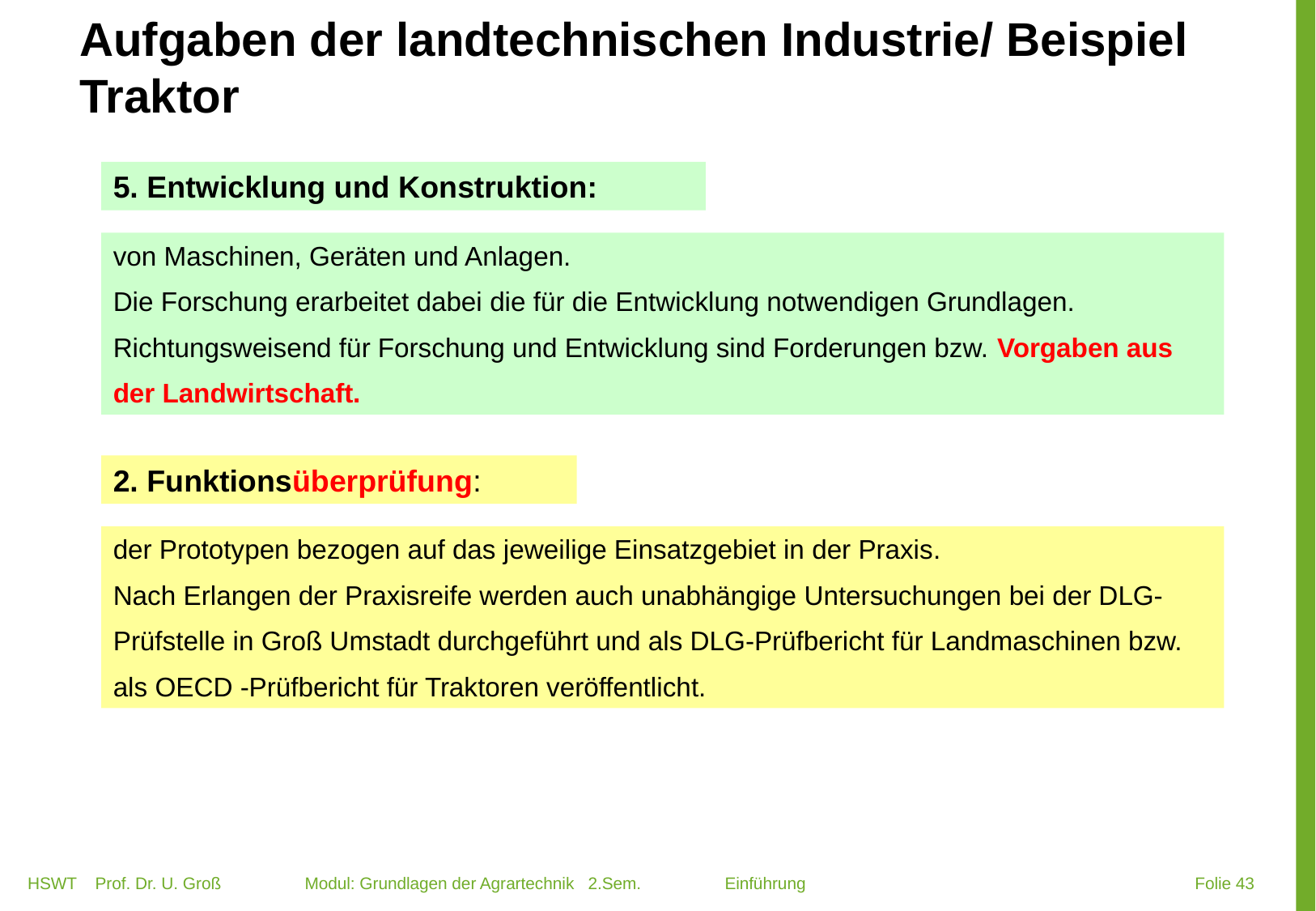

# Aufgaben der landtechnischen Industrie/ Beispiel Traktor
5. Entwicklung und Konstruktion:
von Maschinen, Geräten und Anlagen.
Die Forschung erarbeitet dabei die für die Entwicklung notwendigen Grundlagen.
Richtungsweisend für Forschung und Entwicklung sind Forderungen bzw. Vorgaben aus
der Landwirtschaft.
2. Funktionsüberprüfung:
der Prototypen bezogen auf das jeweilige Einsatzgebiet in der Praxis.
Nach Erlangen der Praxisreife werden auch unabhängige Untersuchungen bei der DLG-
Prüfstelle in Groß Umstadt durchgeführt und als DLG-Prüfbericht für Landmaschinen bzw.
als OECD -Prüfbericht für Traktoren veröffentlicht.
HSWT    Prof. Dr. U. Groß                  Modul: Grundlagen der Agrartechnik   2.Sem.                  Einführung
 Folie 43